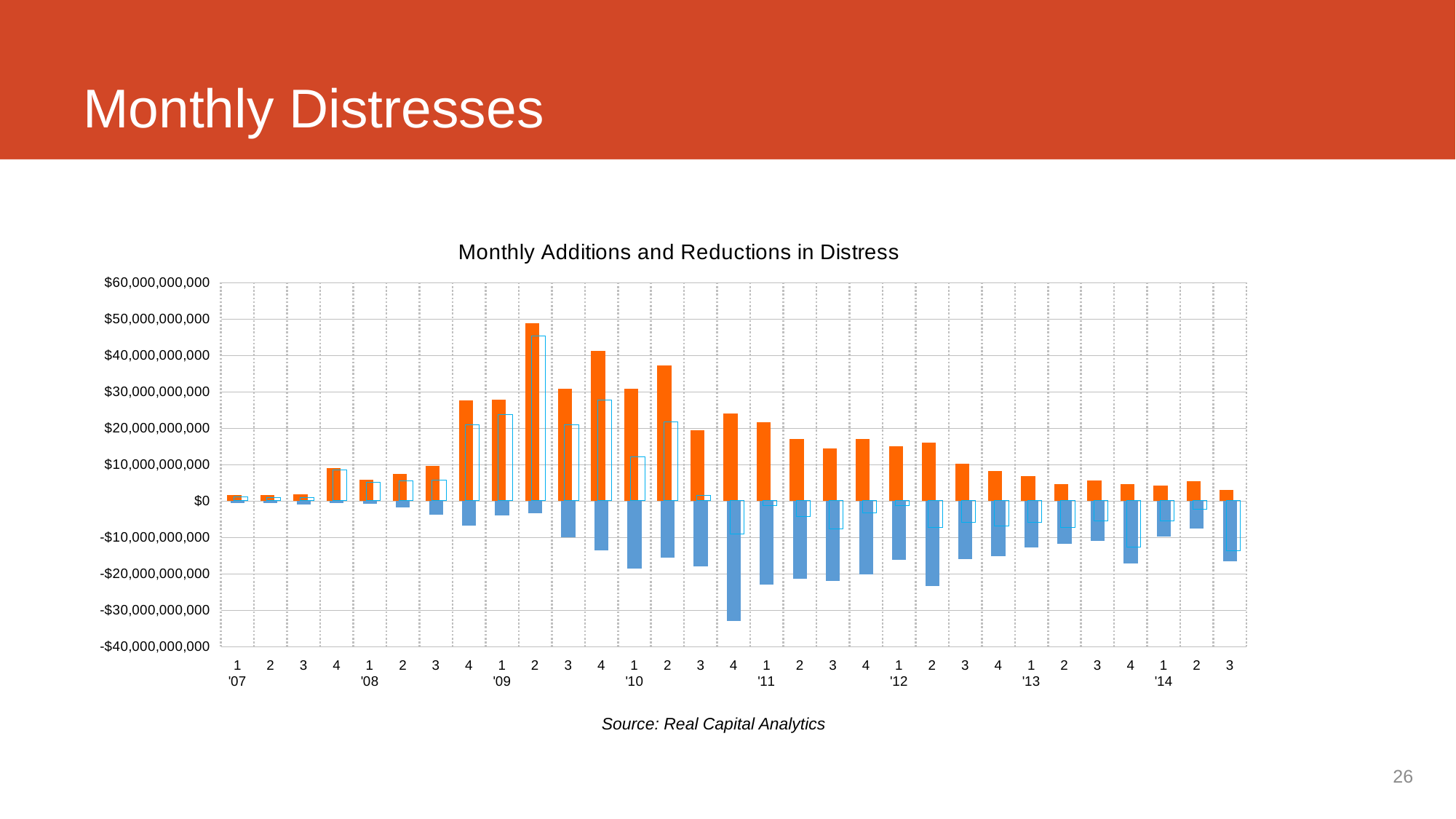

# Monthly Distresses

### Chart: Monthly Additions and Reductions in Distress

| Category | Newly Troubled | Worked out | Net Change |
|---|---|---|---|
| 1
'07 | 1592322640.8500001 | -532284677.11999995 | 1060037963.7300003 |
| 2 | 1529844067.1399999 | -584230206.609 | 945613860.5309999 |
| 3 | 1764565156.4235 | -963571915.4092 | 800993241.0143001 |
| 4 | 8982954911.255098 | -573485885.6827998 | 8409469025.572298 |
| 1
'08 | 5876043180.284403 | -811075296.1563997 | 5064967884.128003 |
| 2 | 7353140436.447901 | -1848148507.7099 | 5504991928.738001 |
| 3 | 9582561302.9668 | -3893249937.7755995 | 5689311365.191201 |
| 4 | 27667955568.569984 | -6826398915.401802 | 20841556653.168182 |
| 1
'09 | 27753853852.767 | -4049458533.930599 | 23704395318.8364 |
| 2 | 48762109418.13399 | -3452659220.3922005 | 45309450197.74179 |
| 3 | 30866574880.978607 | -10045201231.195004 | 20821373649.783604 |
| 4 | 41261403205.953995 | -13597106011.689201 | 27664297194.264793 |
| 1
'10 | 30699799576.8433 | -18678836966.7168 | 12020962610.1265 |
| 2 | 37239866257.33781 | -15611480207.329796 | 21628386050.00801 |
| 3 | 19454611629.587097 | -18015273207.317795 | 1439338422.2693024 |
| 4 | 23903896054.171318 | -33055022955.461296 | -9151126901.289978 |
| 1
'11 | 21683705425.2956 | -22931455654.021507 | -1247750228.7259064 |
| 2 | 17029690446.209797 | -21404616938.059998 | -4374926491.850201 |
| 3 | 14361235211.346008 | -21967014615.172897 | -7605779403.826889 |
| 4 | 16955508333.9547 | -20170911834.20729 | -3215403500.25259 |
| 1
'12 | 14916132966.073298 | -16168605057.926804 | -1252472091.853506 |
| 2 | 16047798126.696503 | -23395242265.153397 | -7347444138.456894 |
| 3 | 10159174996.5699 | -16016295669.103302 | -5857120672.5334015 |
| 4 | 8111759352.8503 | -15089096539.440918 | -6977337186.590618 |
| 1
'13 | 6871564450.9981 | -12790175423.797302 | -5918610972.799202 |
| 2 | 4552015954.3619995 | -11843076687.521393 | -7291060733.159393 |
| 3 | 5533457648.9844 | -10989584585.756897 | -5456126936.772497 |
| 4 | 4533018672.4745 | -17140851510.276505 | -12607832837.802006 |
| 1
'14 | 4239079105.379801 | -9777811717.95868 | -5538732612.578878 |
| 2 | 5389641026.5889 | -7611146158.6315 | -2221505132.0426006 |
| 3 | 2935744237.005 | -16672651295.112701 | -13736907058.1077 |
Source: Real Capital Analytics
26